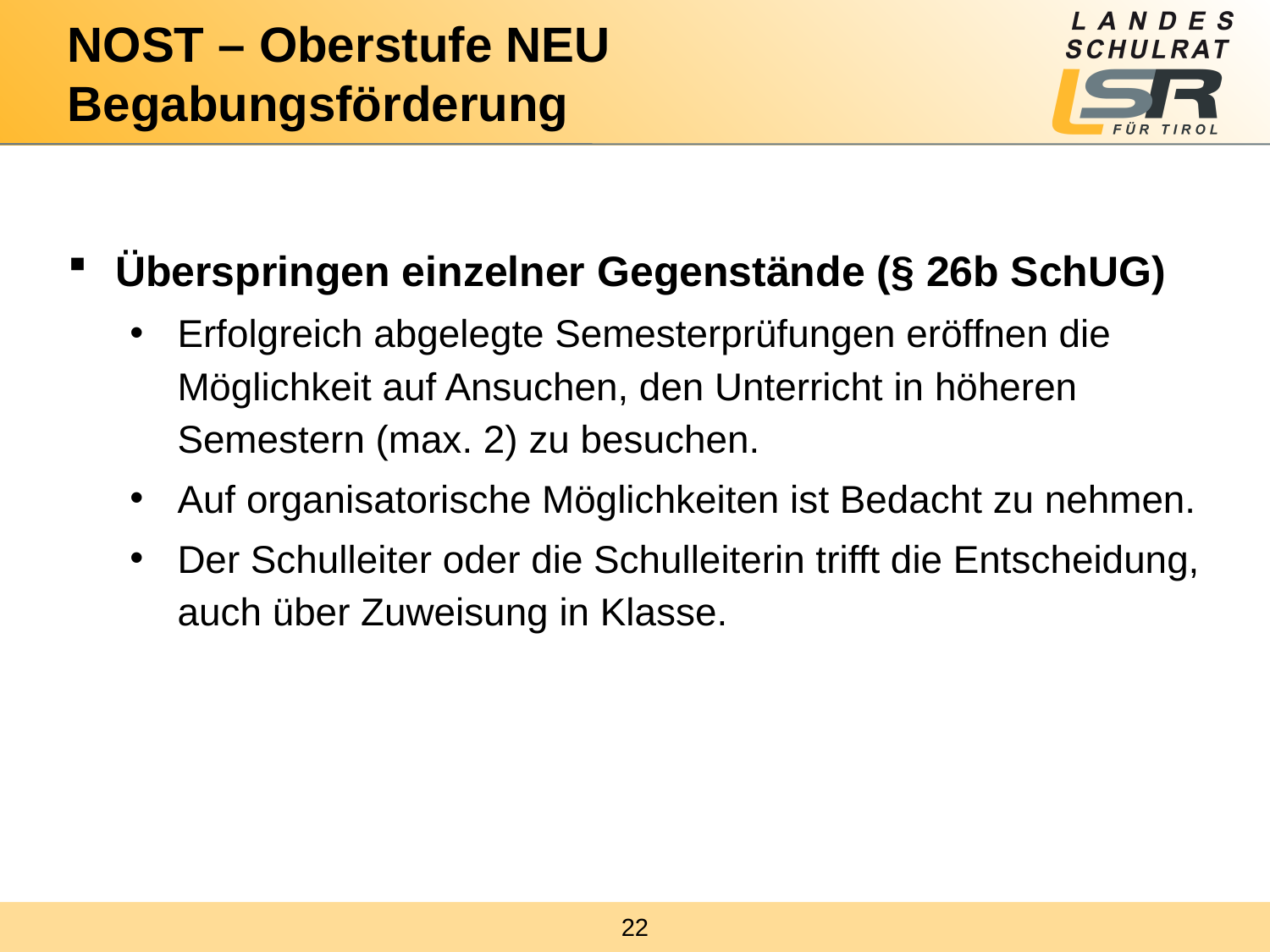

# NOST – Oberstufe NEU Begabungsförderung

Überspringen einzelner Gegenstände (§ 26b SchUG)
Erfolgreich abgelegte Semesterprüfungen eröffnen die Möglichkeit auf Ansuchen, den Unterricht in höheren Semestern (max. 2) zu besuchen.
Auf organisatorische Möglichkeiten ist Bedacht zu nehmen.
Der Schulleiter oder die Schulleiterin trifft die Entscheidung, auch über Zuweisung in Klasse.